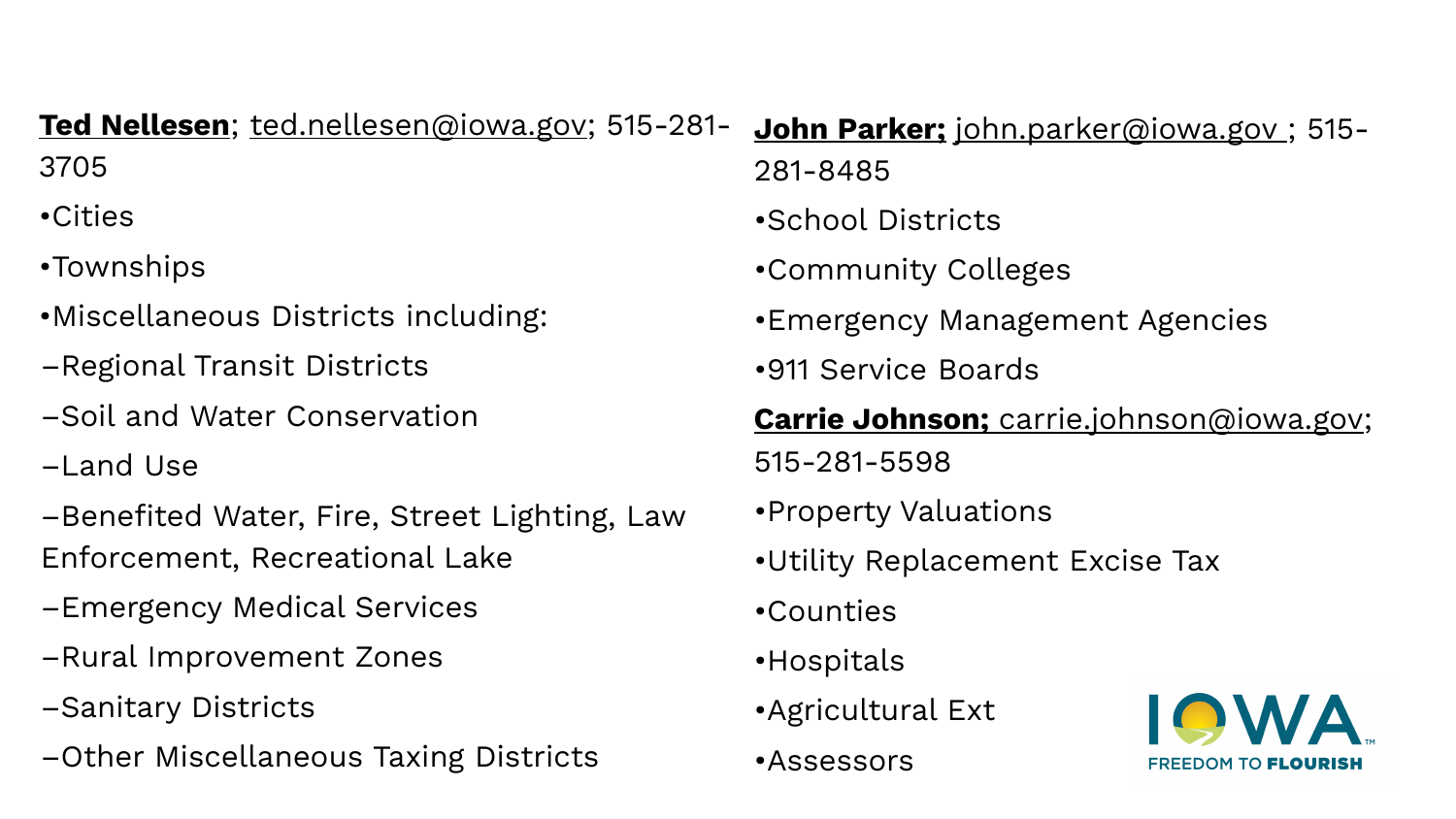

Ted Nellesen; ted.nellesen@iowa.gov; 515-281-3705
•Cities
•Townships
•Miscellaneous Districts including:
–Regional Transit Districts
–Soil and Water Conservation
–Land Use
–Benefited Water, Fire, Street Lighting, Law Enforcement, Recreational Lake
–Emergency Medical Services
–Rural Improvement Zones
–Sanitary Districts
–Other Miscellaneous Taxing Districts
John Parker; john.parker@iowa.gov ; 515-281-8485
•School Districts
•Community Colleges
•Emergency Management Agencies
•911 Service Boards
Carrie Johnson; carrie.johnson@iowa.gov; 515-281-5598
•Property Valuations
•Utility Replacement Excise Tax
•Counties
•Hospitals
•Agricultural Ext
•Assessors